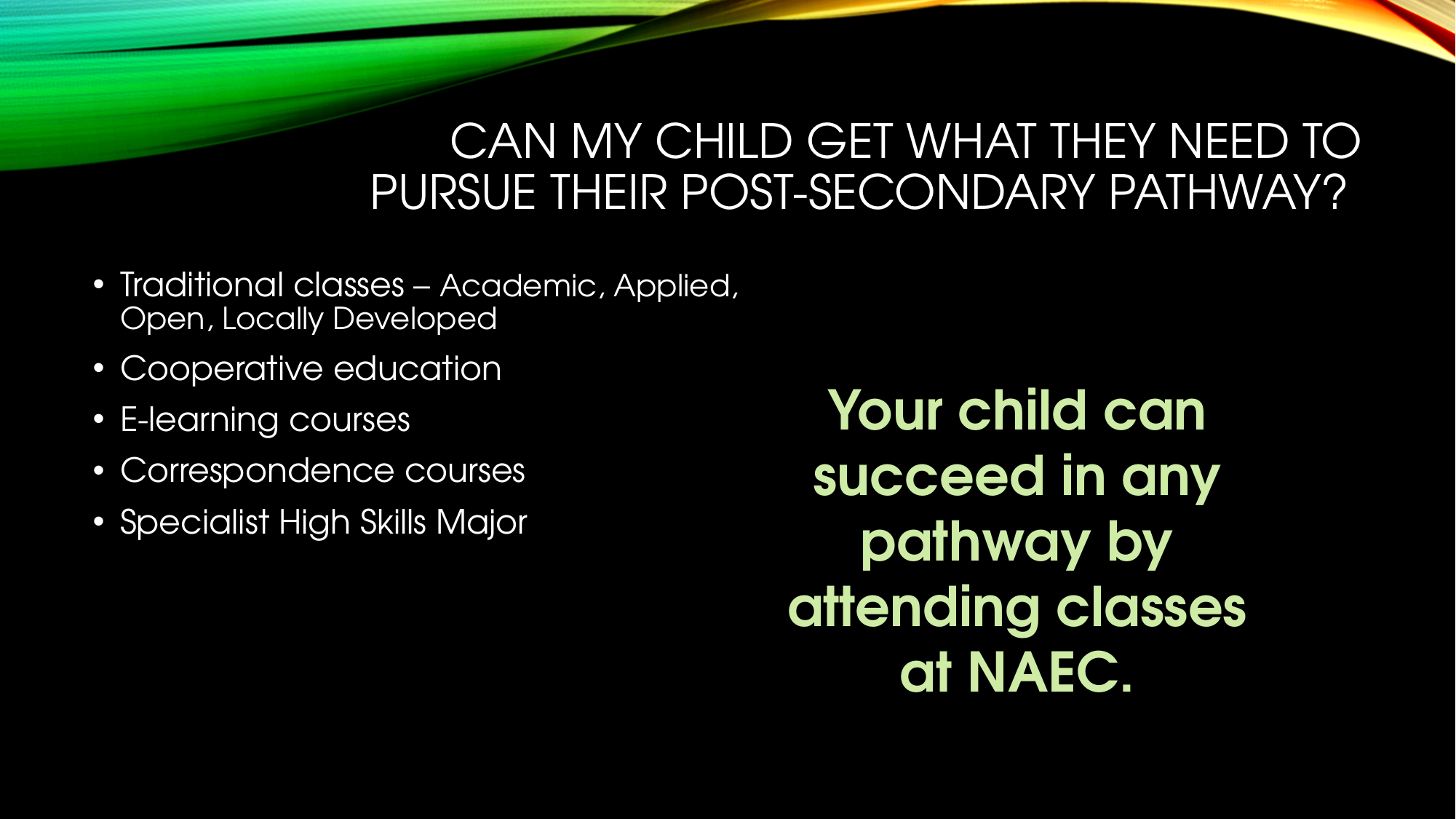

# Can my child get what they need to pursue their post-secondary pathway?
Traditional classes – Academic, Applied, Open, Locally Developed
Cooperative education
E-learning courses
Correspondence courses
Specialist High Skills Major
Your child can succeed in any pathway by attending classes at NAEC.